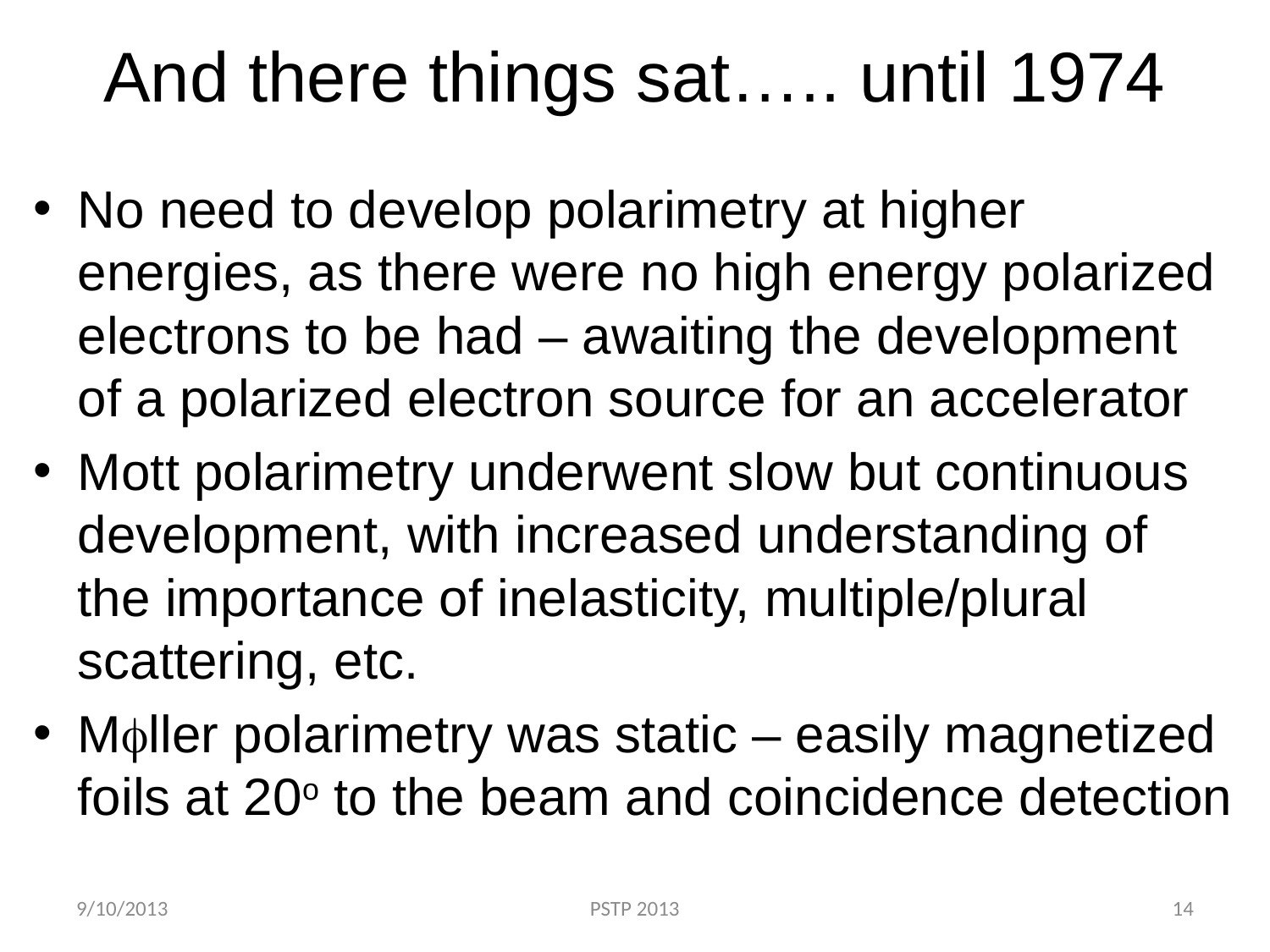

# And there things sat….. until 1974
No need to develop polarimetry at higher energies, as there were no high energy polarized electrons to be had – awaiting the development of a polarized electron source for an accelerator
Mott polarimetry underwent slow but continuous development, with increased understanding of the importance of inelasticity, multiple/plural scattering, etc.
Mφller polarimetry was static – easily magnetized foils at 20o to the beam and coincidence detection

9/10/2013
PSTP 2013
14